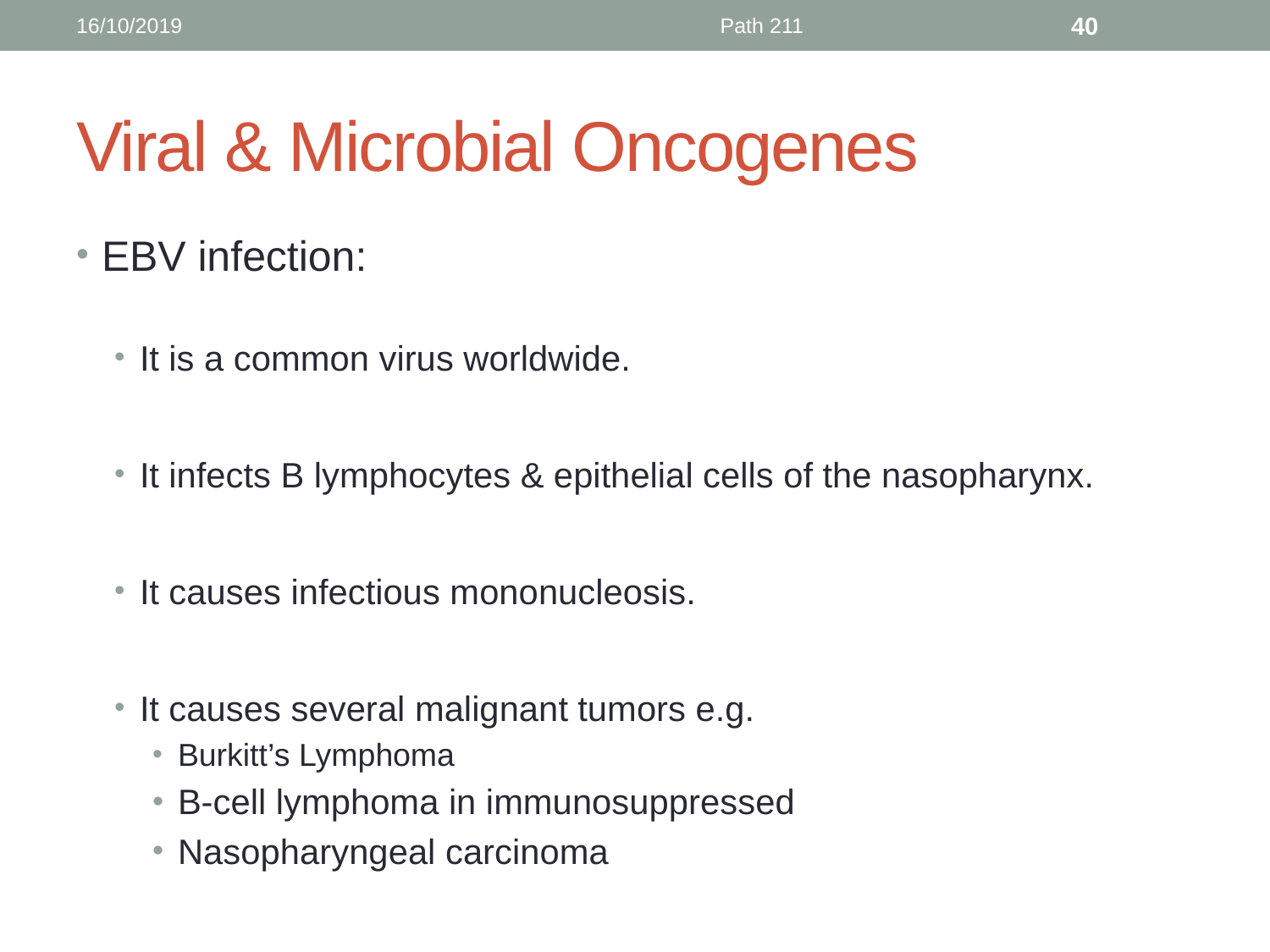

16/10/2019
Path 211
40
# Viral & Microbial Oncogenes
EBV infection:

It is a common virus worldwide.

It infects B lymphocytes & epithelial cells of the nasopharynx.

It causes infectious mononucleosis.

It causes several malignant tumors e.g.
Burkitt’s Lymphoma
B-cell lymphoma in immunosuppressed
Nasopharyngeal carcinoma